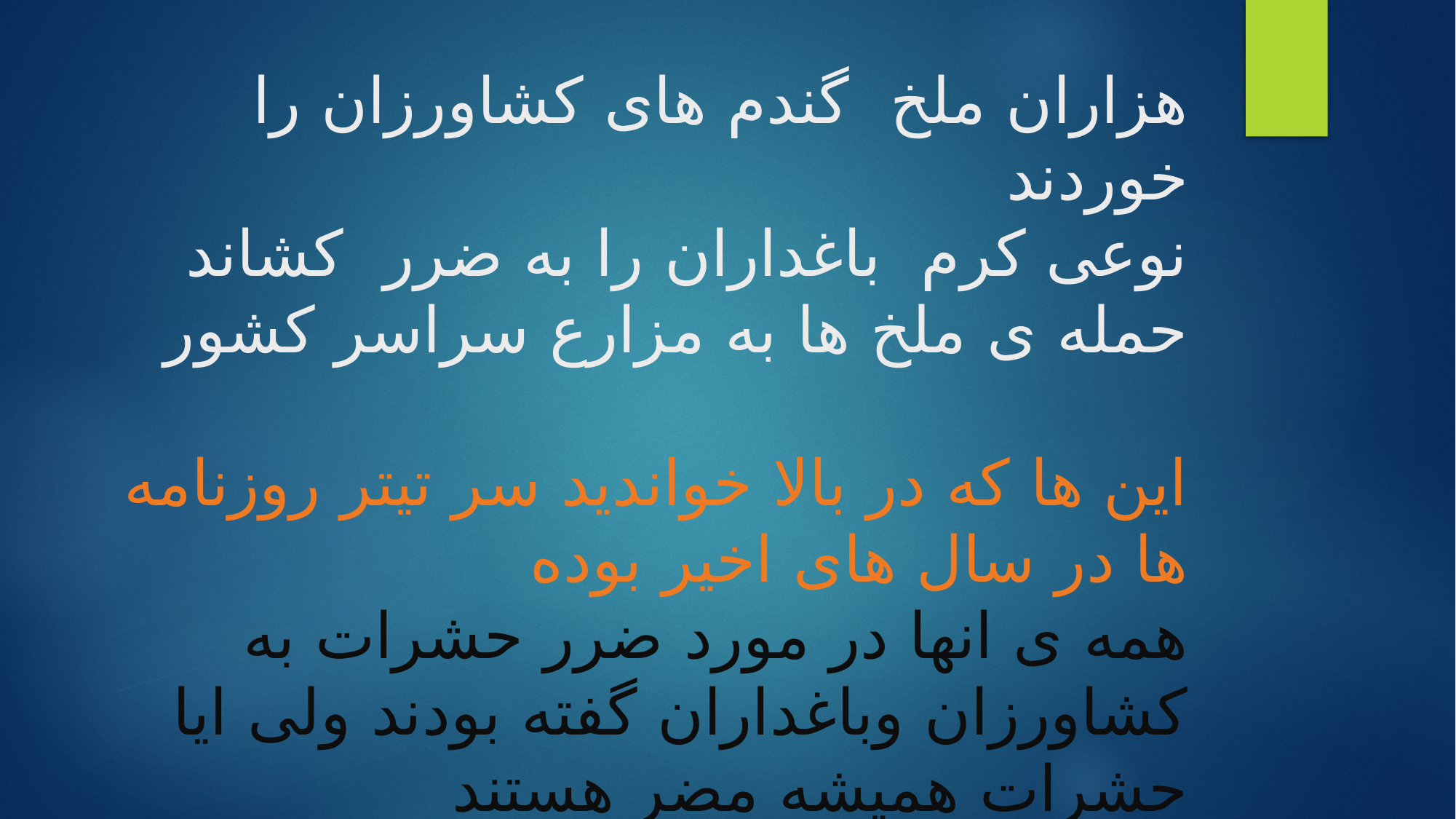

# هزاران ملخ  گندم های کشاورزان را خوردند نوعی کرم  باغداران را به ضرر  کشاند حمله ی ملخ ها به مزارع سراسر کشور این ها که در بالا خواندید سر تیتر روزنامه ها در سال های اخیر بوده همه ی انها در مورد ضرر حشرات به کشاورزان وباغداران گفته بودند ولی ایا حشرات همیشه مضر هستند تا اخر با ما باشید تا جواب این سوال را بگیرید